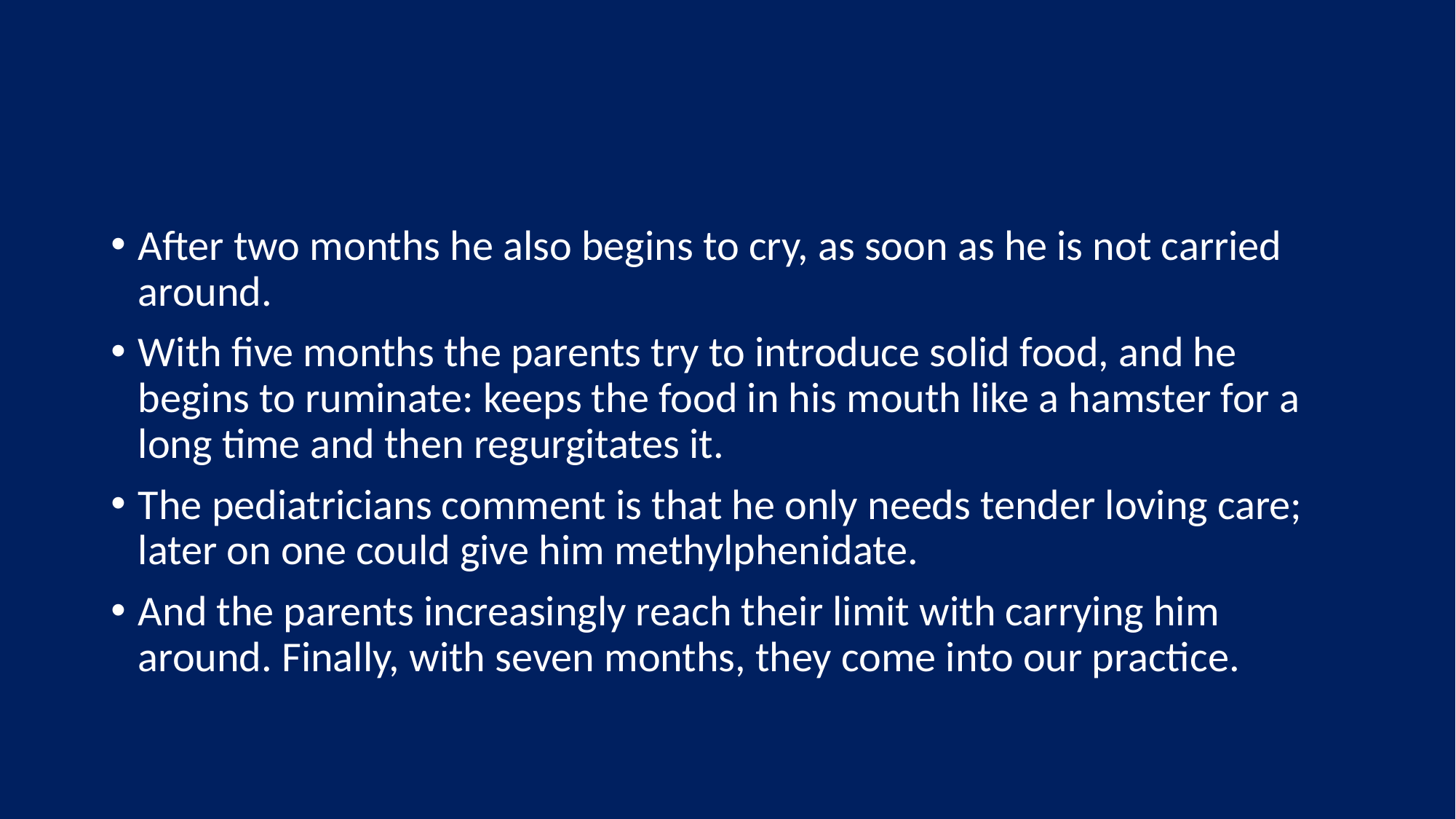

#
After two months he also begins to cry, as soon as he is not carried around.
With five months the parents try to introduce solid food, and he begins to ruminate: keeps the food in his mouth like a hamster for a long time and then regurgitates it.
The pediatricians comment is that he only needs tender loving care; later on one could give him methylphenidate.
And the parents increasingly reach their limit with carrying him around. Finally, with seven months, they come into our practice.